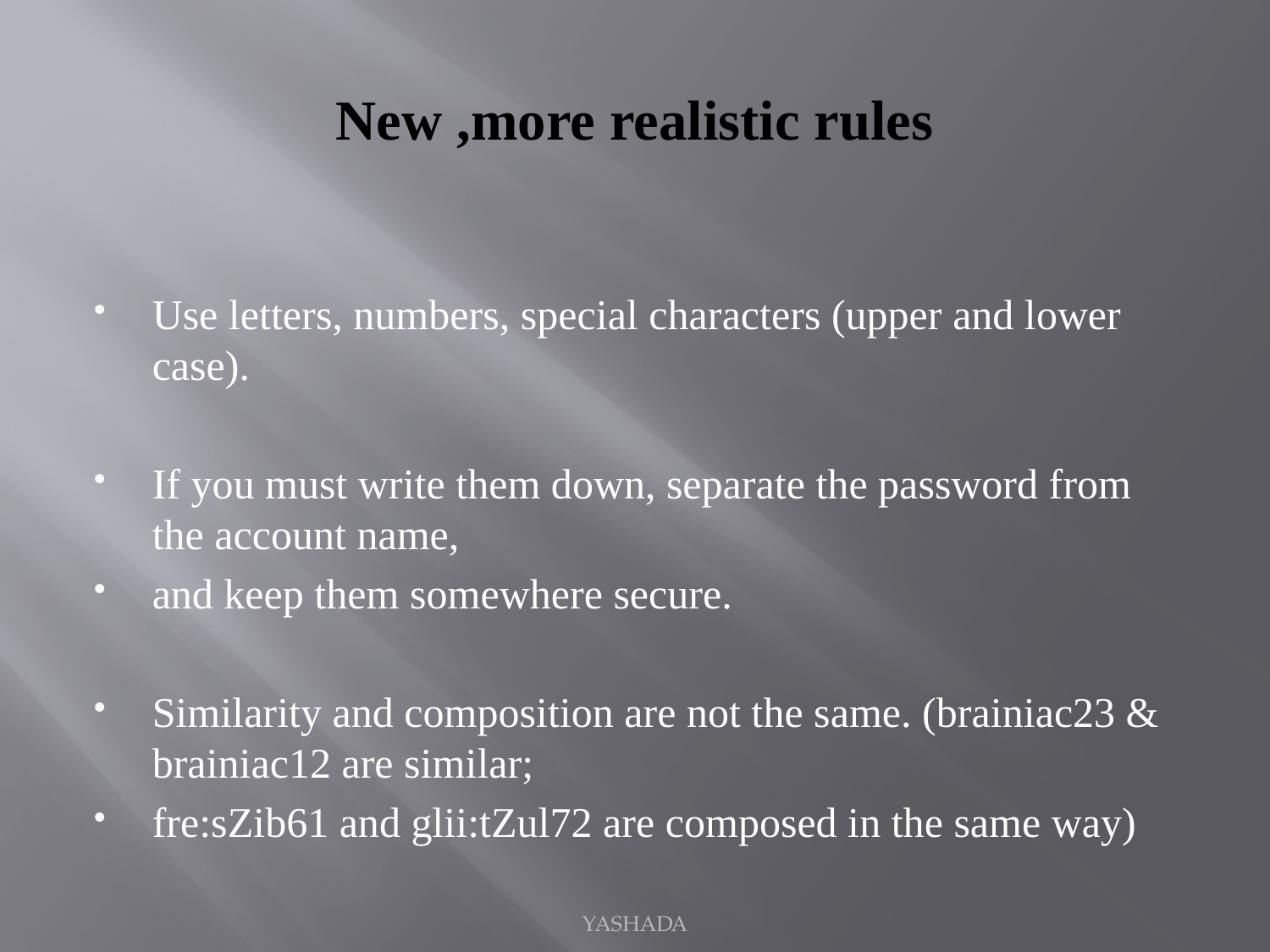

# New ,more realistic rules

Use letters, numbers, special characters (upper and lower case).

If you must write them down, separate the password from the account name,
and keep them somewhere secure.

Similarity and composition are not the same. (brainiac23 & brainiac12 are similar;
fre:sZib61 and glii:tZul72 are composed in the same way)
YASHADA